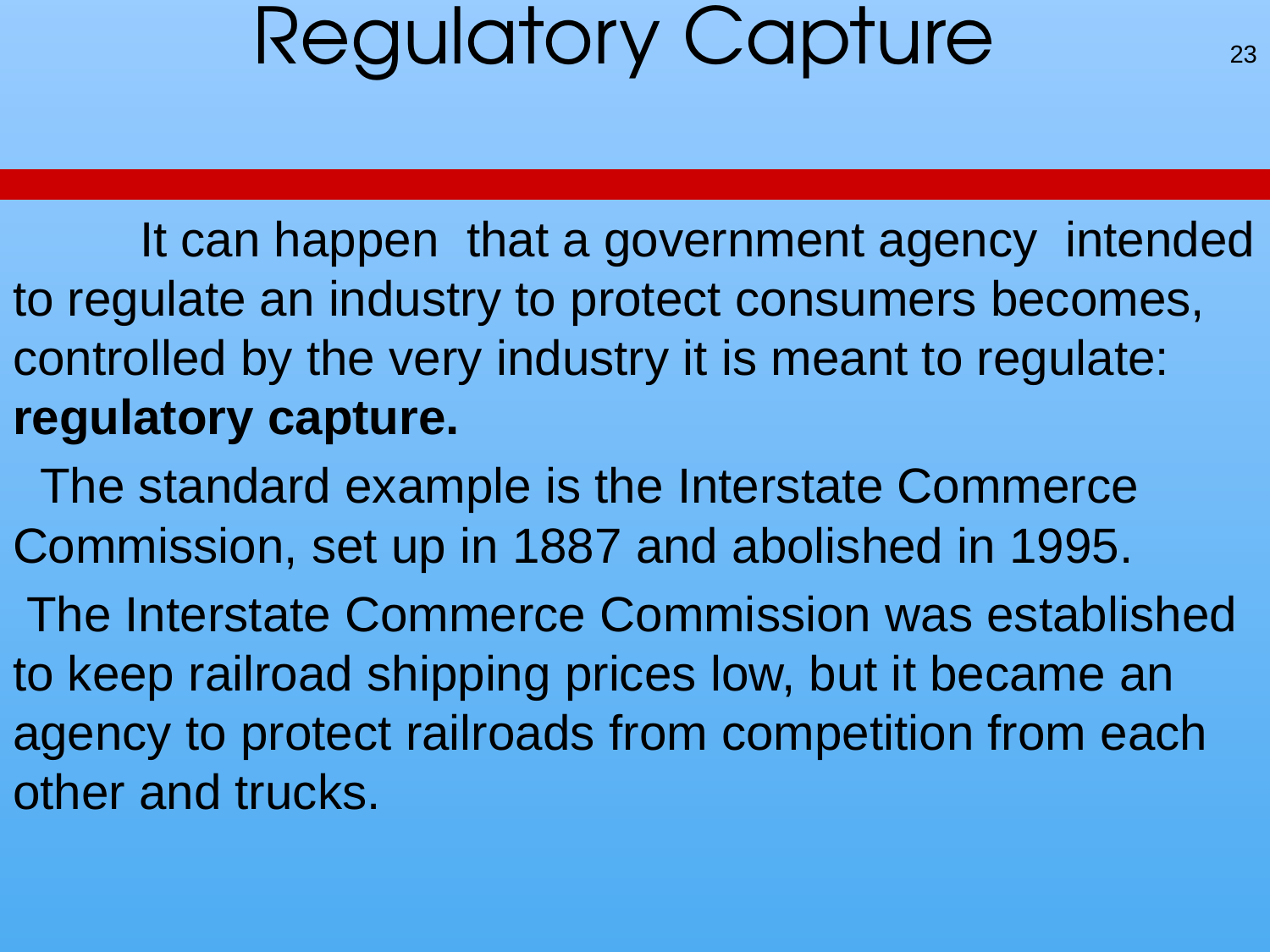

# Regulatory Capture
23
    	It can happen  that a government agency  intended to regulate an industry to protect consumers becomes,  controlled by the very industry it is meant to regulate:    regulatory capture.
  The standard example is the Interstate Commerce Commission, set up in 1887 and abolished in 1995.
 The Interstate Commerce Commission was established to keep railroad shipping prices low, but it became an agency to protect railroads from competition from each other and trucks.